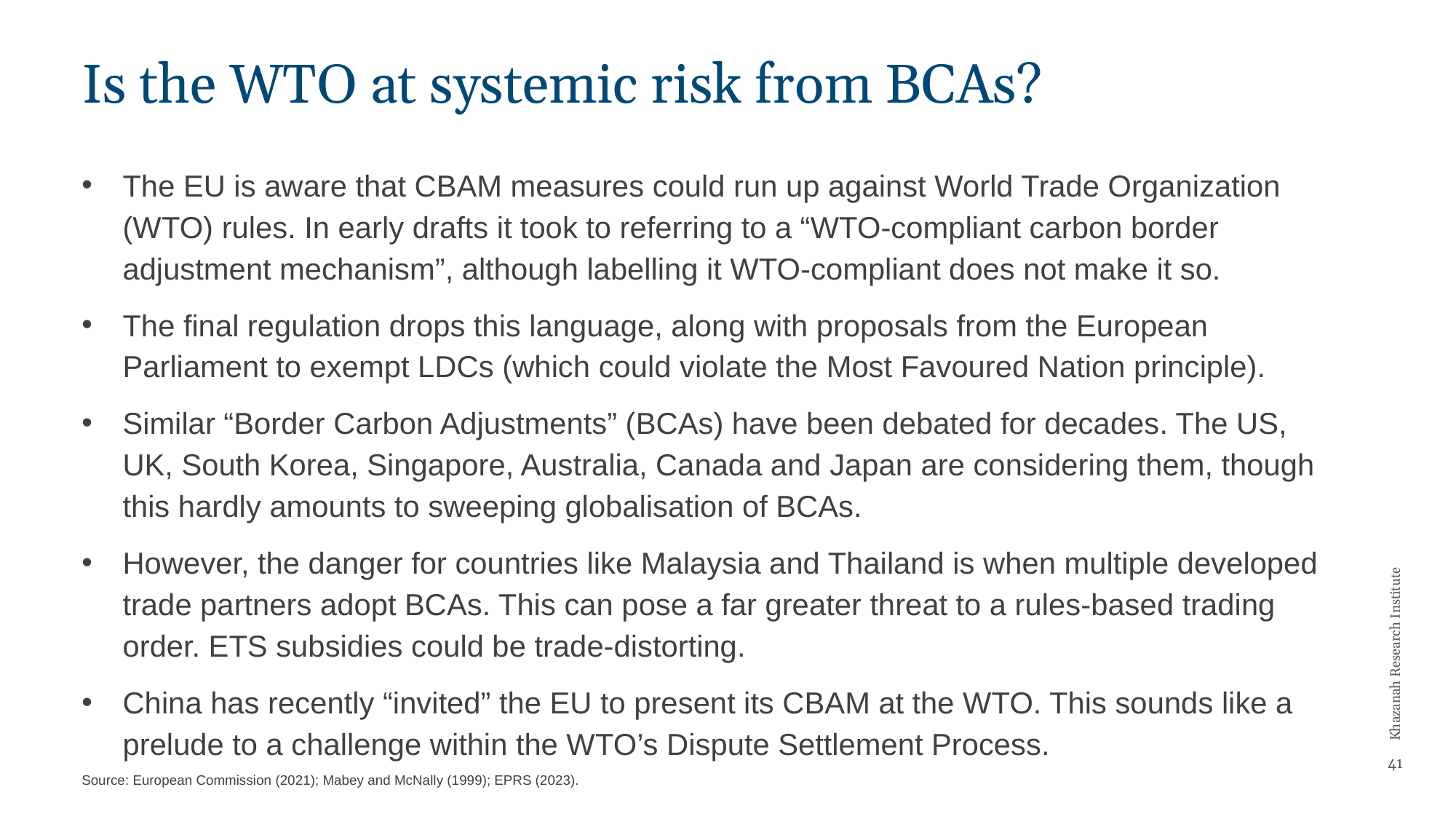

# Is the WTO at systemic risk from BCAs?
The EU is aware that CBAM measures could run up against World Trade Organization (WTO) rules. In early drafts it took to referring to a “WTO-compliant carbon border adjustment mechanism”, although labelling it WTO-compliant does not make it so.
The final regulation drops this language, along with proposals from the European Parliament to exempt LDCs (which could violate the Most Favoured Nation principle).
Similar “Border Carbon Adjustments” (BCAs) have been debated for decades. The US, UK, South Korea, Singapore, Australia, Canada and Japan are considering them, though this hardly amounts to sweeping globalisation of BCAs.
However, the danger for countries like Malaysia and Thailand is when multiple developed trade partners adopt BCAs. This can pose a far greater threat to a rules-based trading order. ETS subsidies could be trade-distorting.
China has recently “invited” the EU to present its CBAM at the WTO. This sounds like a prelude to a challenge within the WTO’s Dispute Settlement Process.
41
Source: European Commission (2021); Mabey and McNally (1999); EPRS (2023).